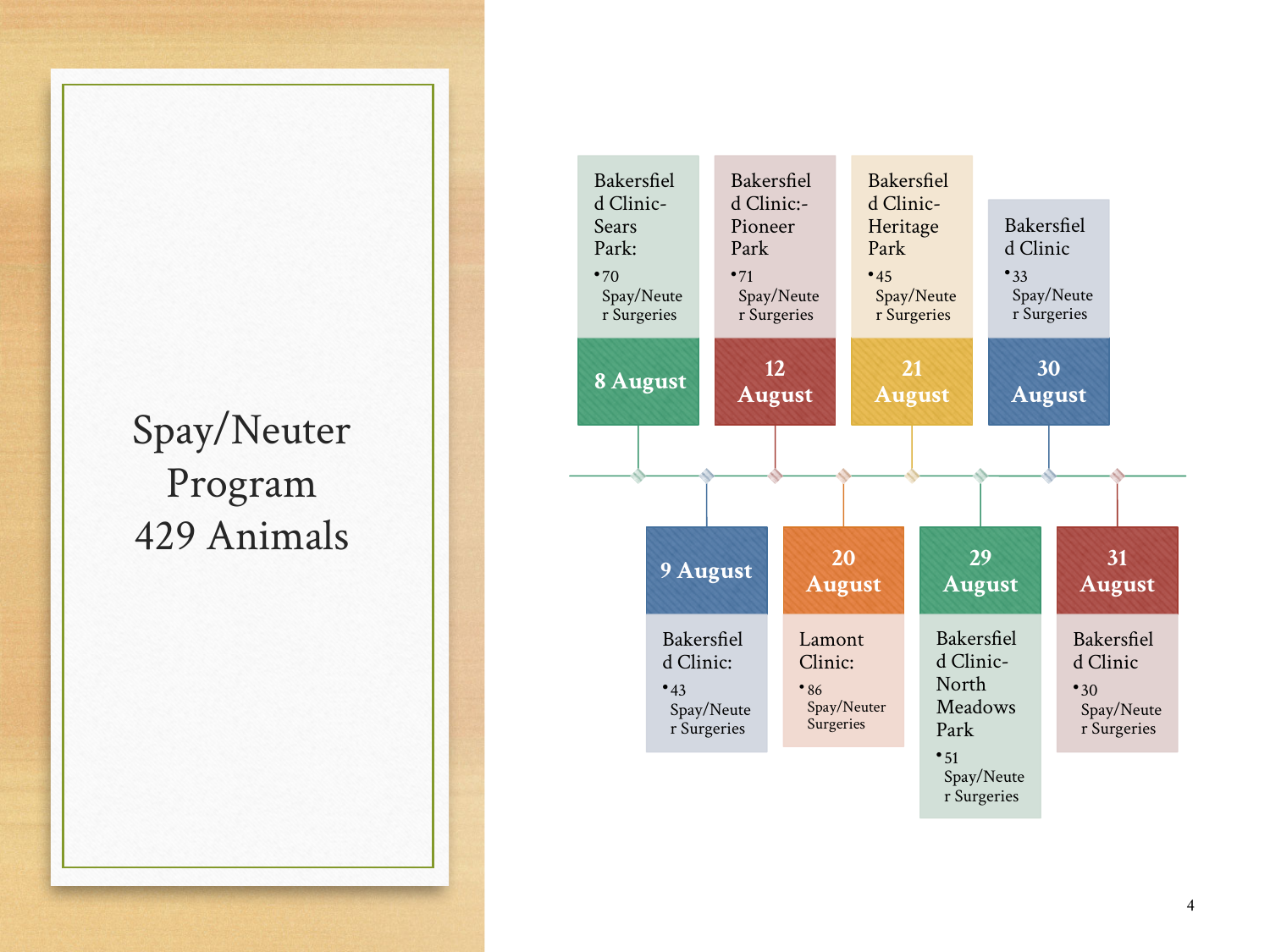

8 August
Bakersfield Clinic-Sears Park:
70 Spay/Neuter Surgeries
9 August
Bakersfield Clinic:
43 Spay/Neuter Surgeries
12 August
Bakersfield Clinic:-Pioneer Park
71 Spay/Neuter Surgeries
20 August
Lamont Clinic:
86 Spay/Neuter Surgeries
21 August
Bakersfield Clinic-Heritage Park
45 Spay/Neuter Surgeries
29 August
Bakersfield Clinic-North Meadows Park
51 Spay/Neuter Surgeries
30 August
Bakersfield Clinic
33 Spay/Neuter Surgeries
31 August
Bakersfield Clinic
30 Spay/Neuter Surgeries
# Spay/Neuter Program 429 Animals
4